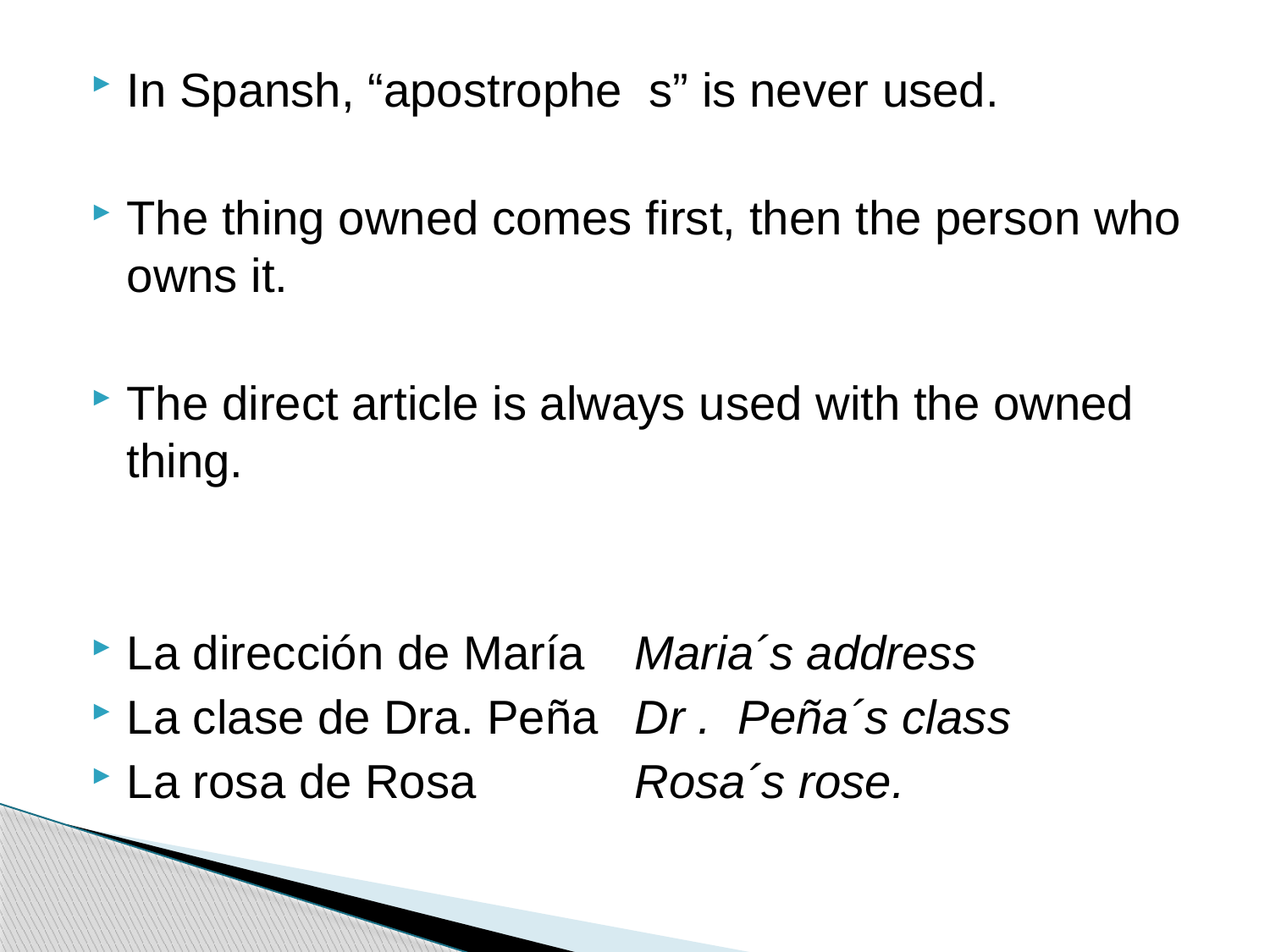

In Spansh, “apostrophe  s” is never used.

The thing owned comes first, then the person who owns it.

The direct article is always used with the owned thing.

La dirección de María	Maria´s address
La clase de Dra. Peña	Dr .  Peña´s class
La rosa de Rosa		Rosa´s rose.